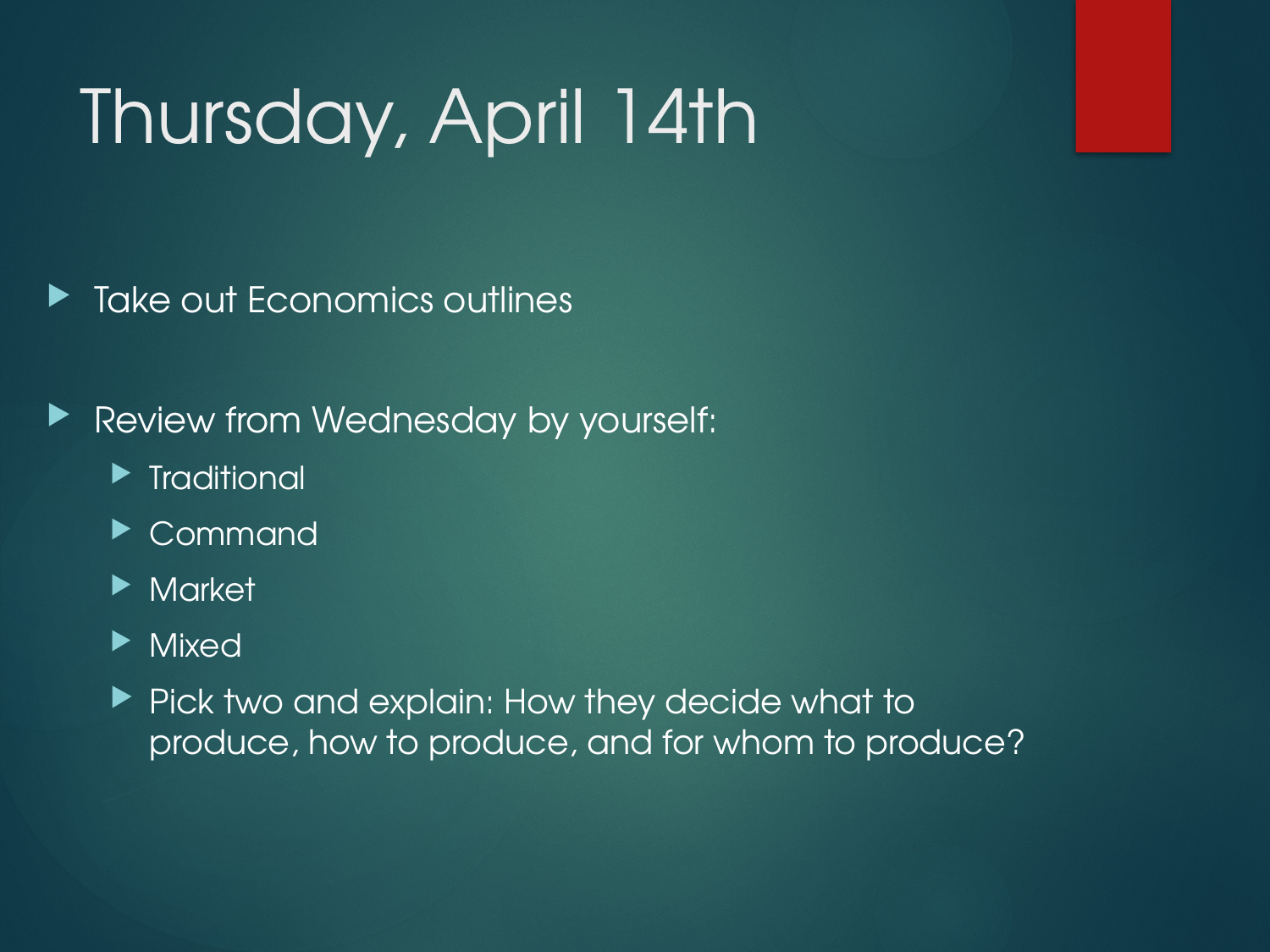

# Thursday, April 14th

Take out Economics outlines

Review from Wednesday by yourself:
Traditional
Command
Market
Mixed
Pick two and explain: How they decide what to produce, how to produce, and for whom to produce?